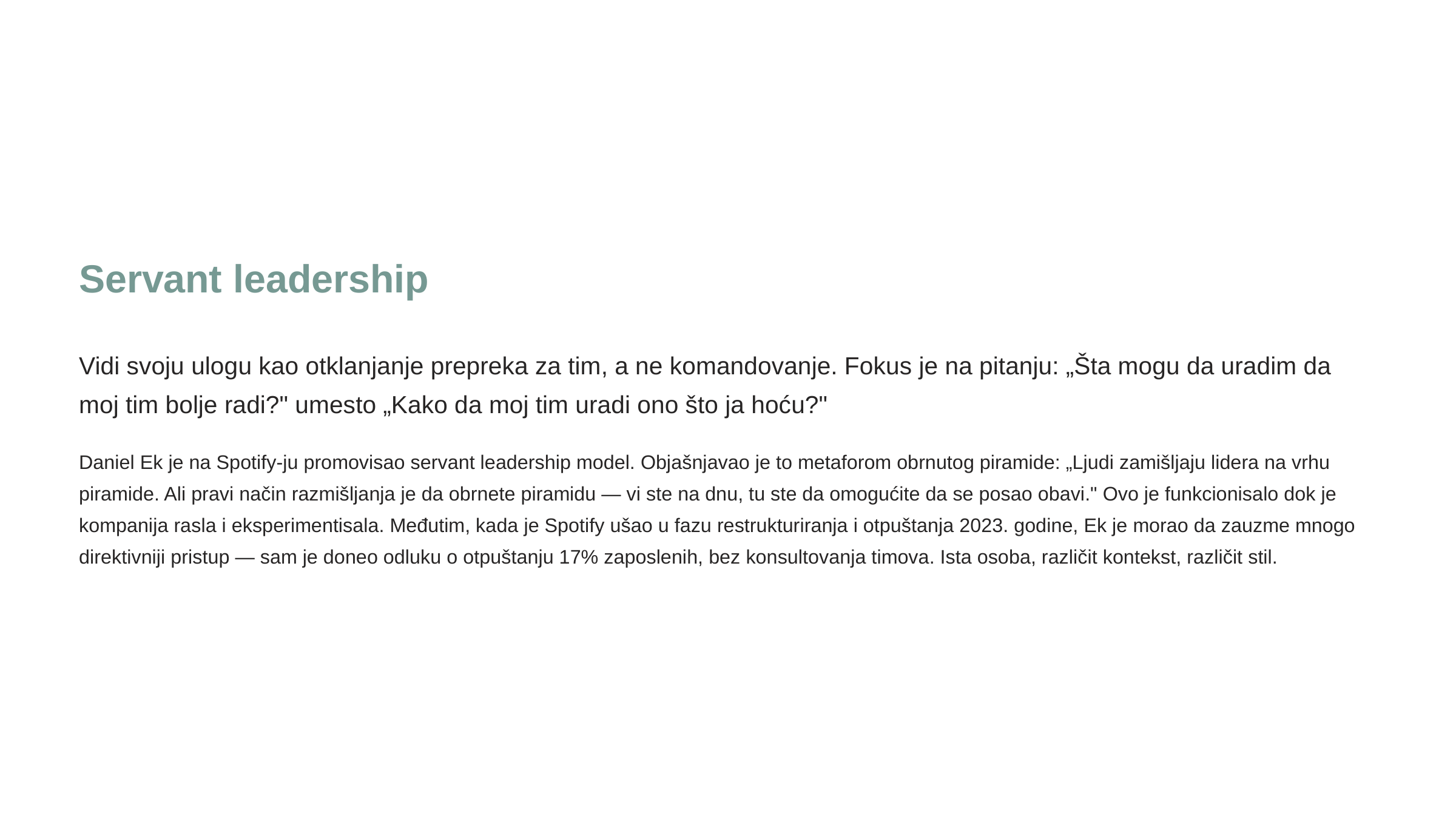

Servant leadership
Vidi svoju ulogu kao otklanjanje prepreka za tim, a ne komandovanje. Fokus je na pitanju: „Šta mogu da uradim da moj tim bolje radi?" umesto „Kako da moj tim uradi ono što ja hoću?"
Daniel Ek je na Spotify-ju promovisao servant leadership model. Objašnjavao je to metaforom obrnutog piramide: „Ljudi zamišljaju lidera na vrhu piramide. Ali pravi način razmišljanja je da obrnete piramidu — vi ste na dnu, tu ste da omogućite da se posao obavi." Ovo je funkcionisalo dok je kompanija rasla i eksperimentisala. Međutim, kada je Spotify ušao u fazu restrukturiranja i otpuštanja 2023. godine, Ek je morao da zauzme mnogo direktivniji pristup — sam je doneo odluku o otpuštanju 17% zaposlenih, bez konsultovanja timova. Ista osoba, različit kontekst, različit stil.